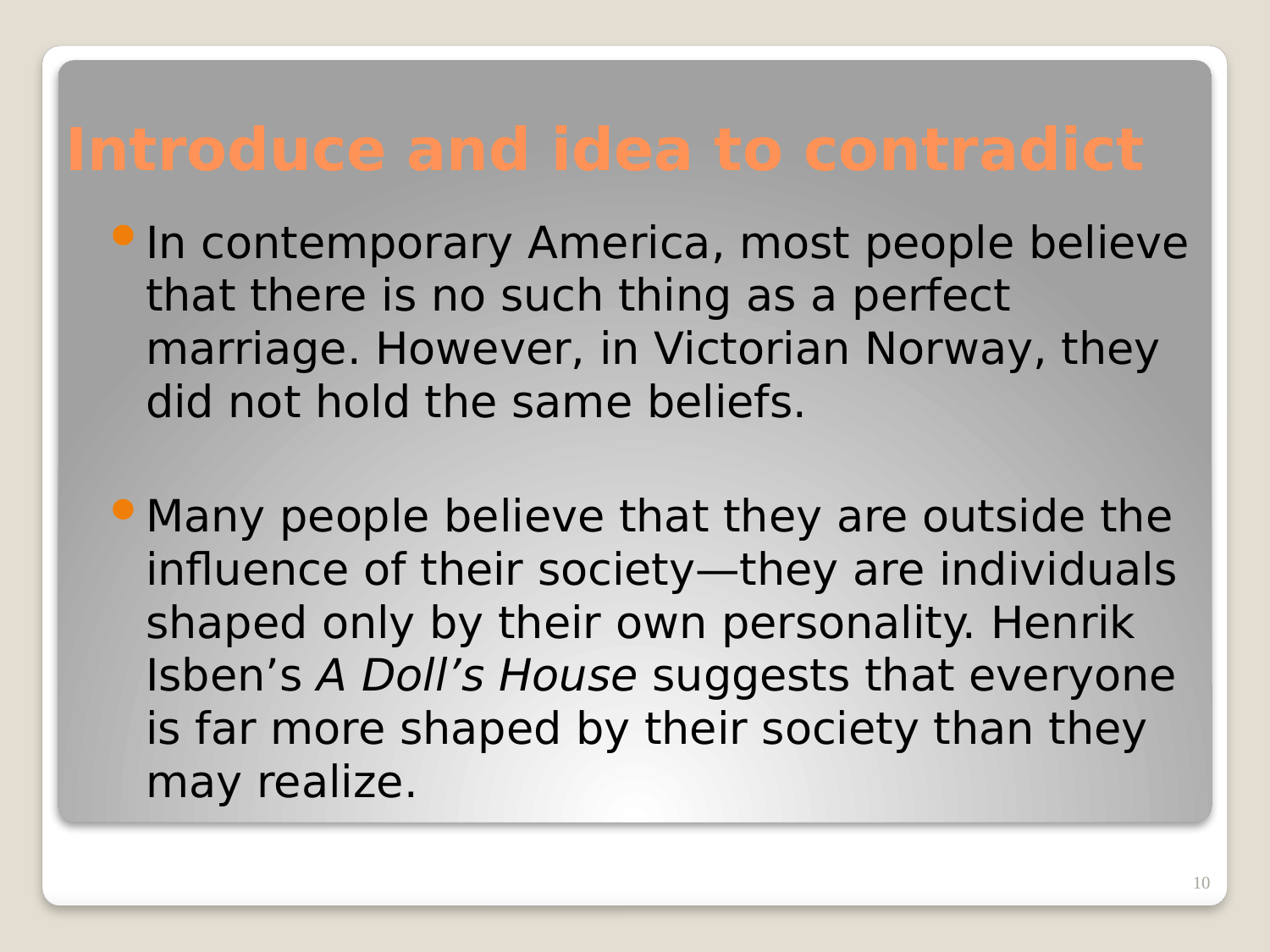

# Introduce and idea to contradict
In contemporary America, most people believe that there is no such thing as a perfect marriage. However, in Victorian Norway, they did not hold the same beliefs.

Many people believe that they are outside the influence of their society—they are individuals shaped only by their own personality. Henrik Isben’s A Doll’s House suggests that everyone is far more shaped by their society than they may realize.
10